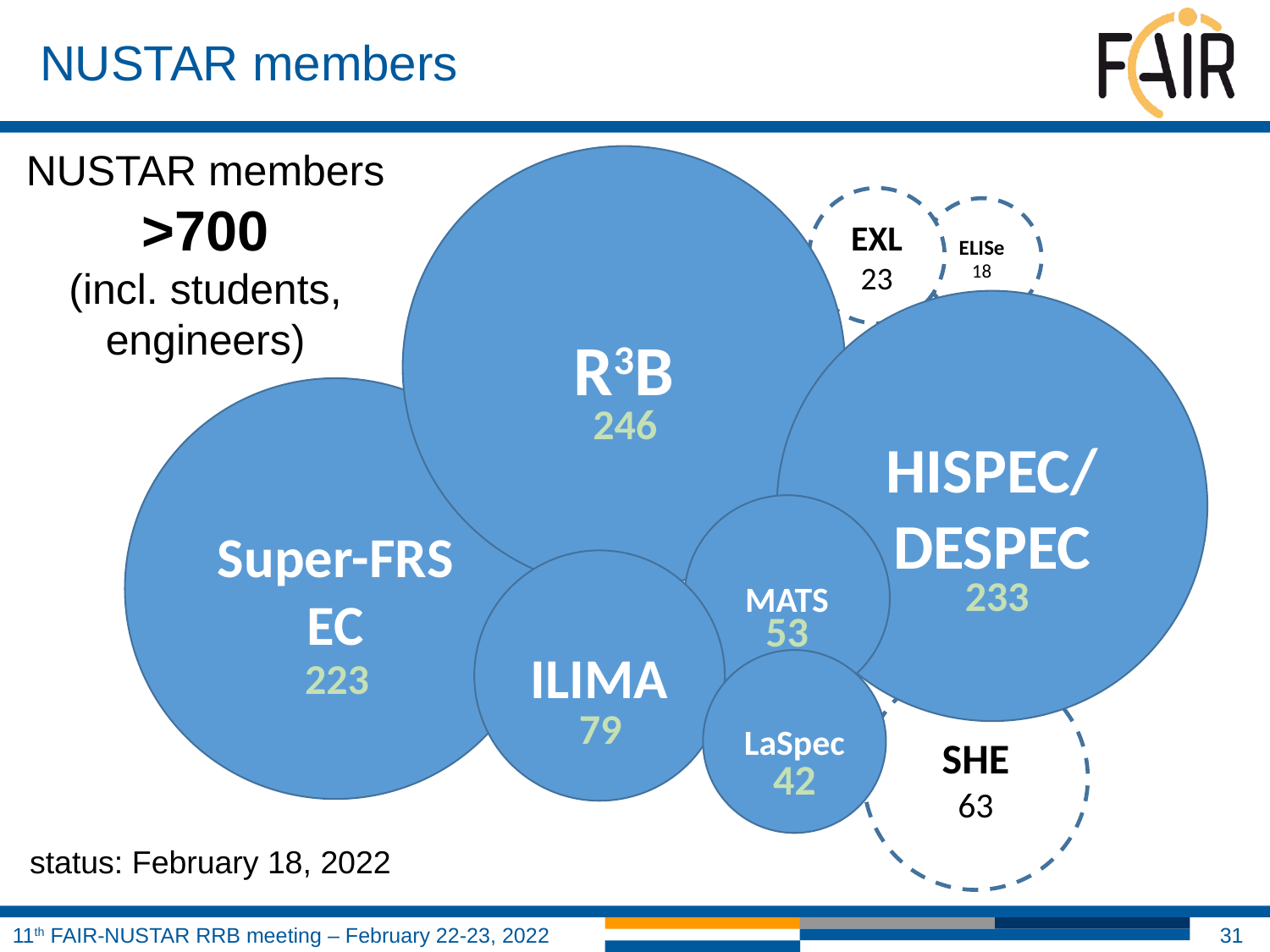

# NUSTAR members
NUSTAR members
>700
(incl. students,
engineers)
R3B
EXL
23
ELISe
18
HISPEC/ DESPEC
Super-FRS
EC
246
MATS
ILIMA
233
53
223
LaSpec
SHE
63
79
42
status: February 18, 2022
31